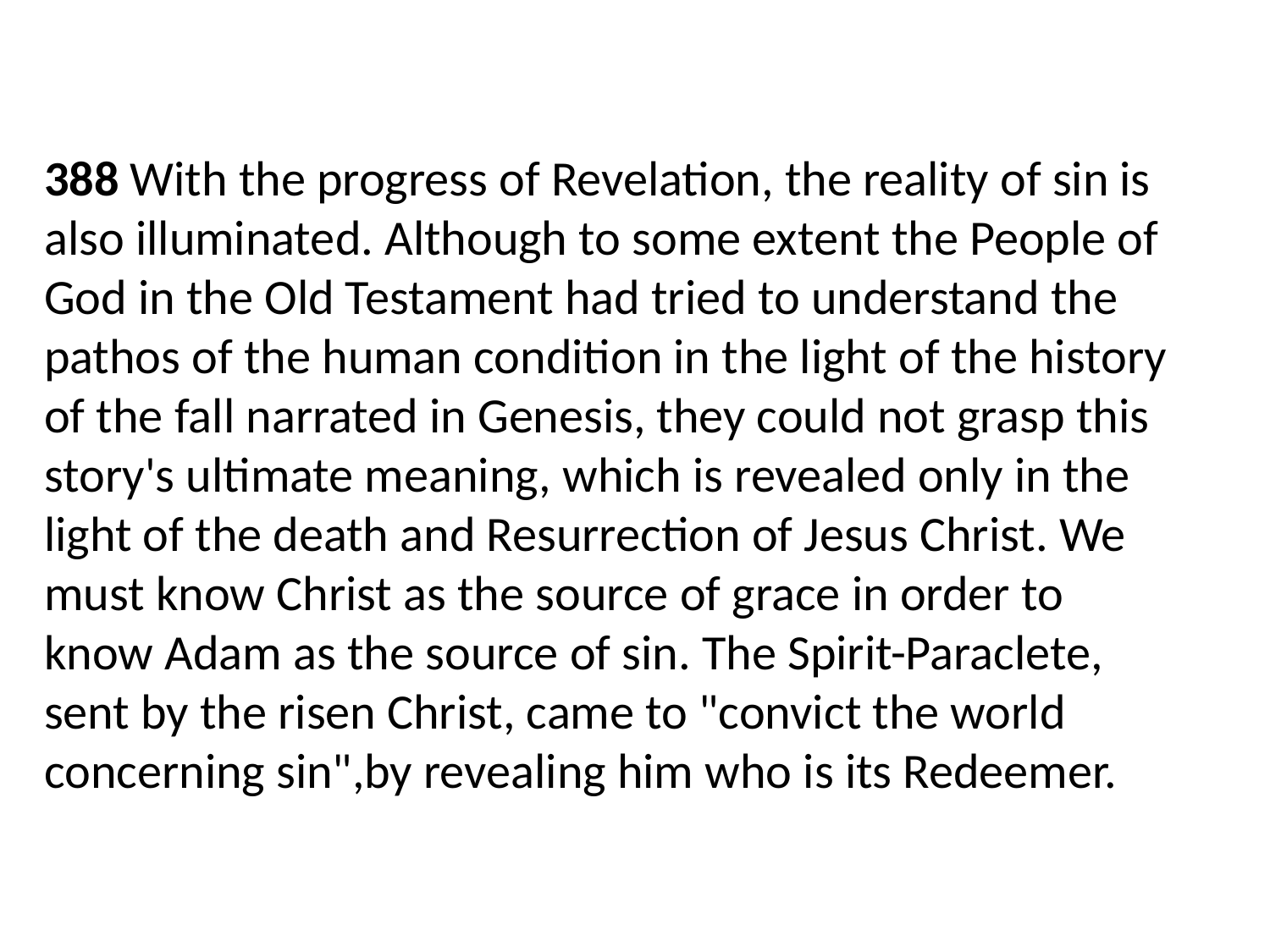

388 With the progress of Revelation, the reality of sin is also illuminated. Although to some extent the People of God in the Old Testament had tried to understand the pathos of the human condition in the light of the history of the fall narrated in Genesis, they could not grasp this story's ultimate meaning, which is revealed only in the light of the death and Resurrection of Jesus Christ. We must know Christ as the source of grace in order to know Adam as the source of sin. The Spirit-Paraclete, sent by the risen Christ, came to "convict the world concerning sin",by revealing him who is its Redeemer.